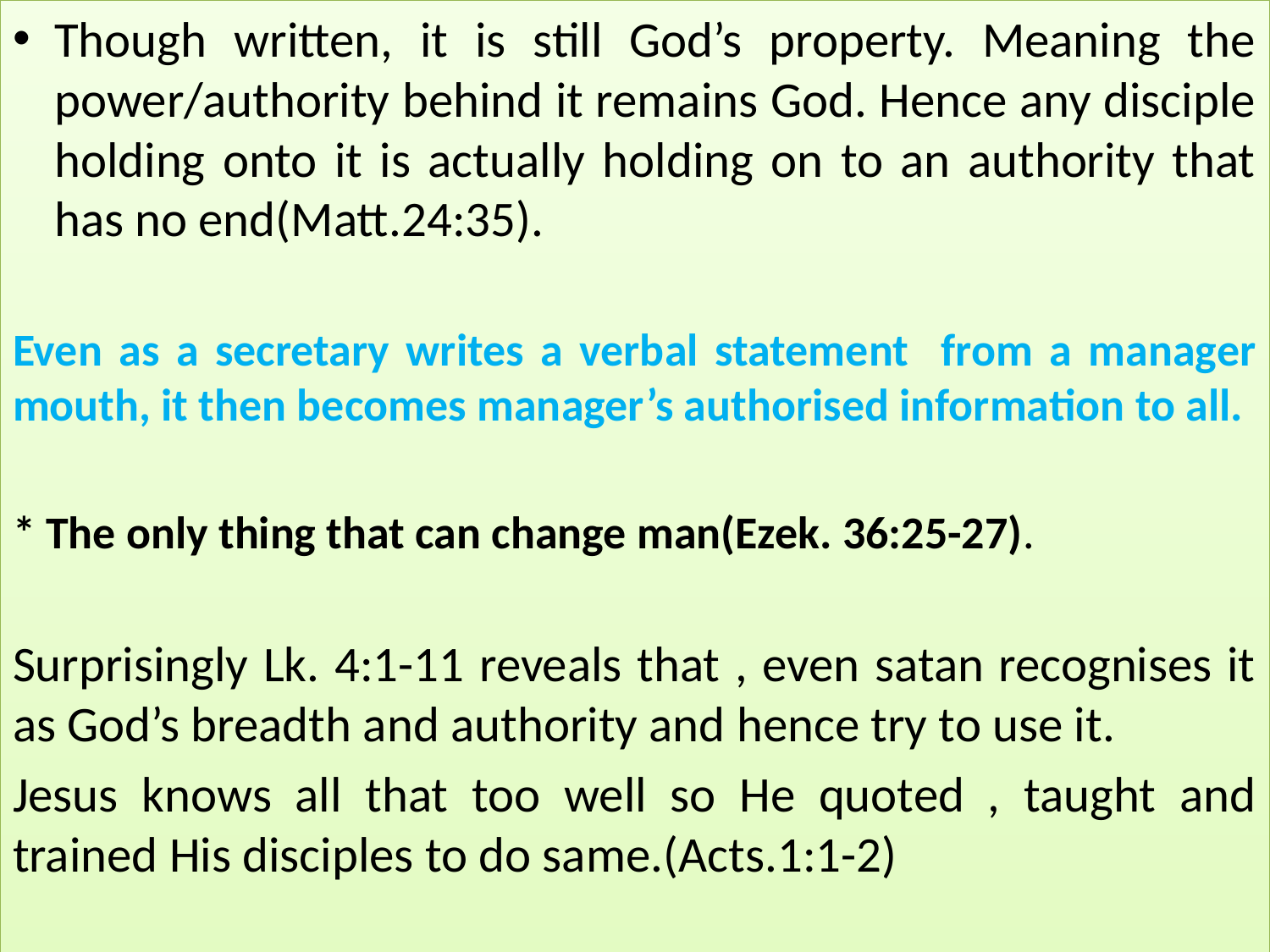

Though written, it is still God’s property. Meaning the power/authority behind it remains God. Hence any disciple holding onto it is actually holding on to an authority that has no end(Matt.24:35).

Even as a secretary writes a verbal statement  from a manager mouth, it then becomes manager’s authorised information to all.

* The only thing that can change man(Ezek. 36:25-27).

Surprisingly Lk. 4:1-11 reveals that , even satan recognises it as God’s breadth and authority and hence try to use it.
Jesus knows all that too well so He quoted , taught and trained His disciples to do same.(Acts.1:1-2)